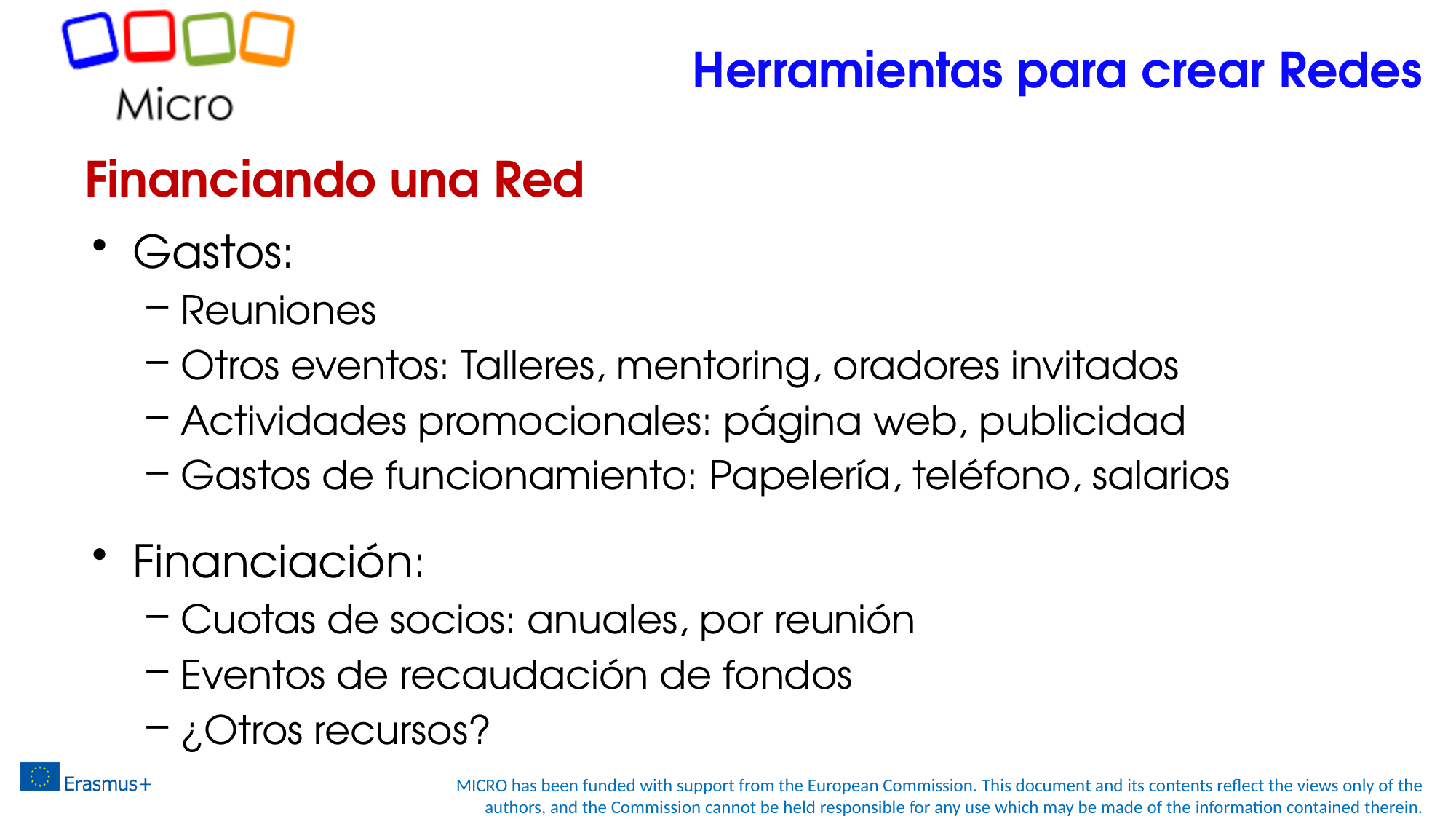

Herramientas para crear Redes
# Financiando una Red
Gastos:
Reuniones
Otros eventos: Talleres, mentoring, oradores invitados
Actividades promocionales: página web, publicidad
Gastos de funcionamiento: Papelería, teléfono, salarios

Financiación:
Cuotas de socios: anuales, por reunión
Eventos de recaudación de fondos
¿Otros recursos?